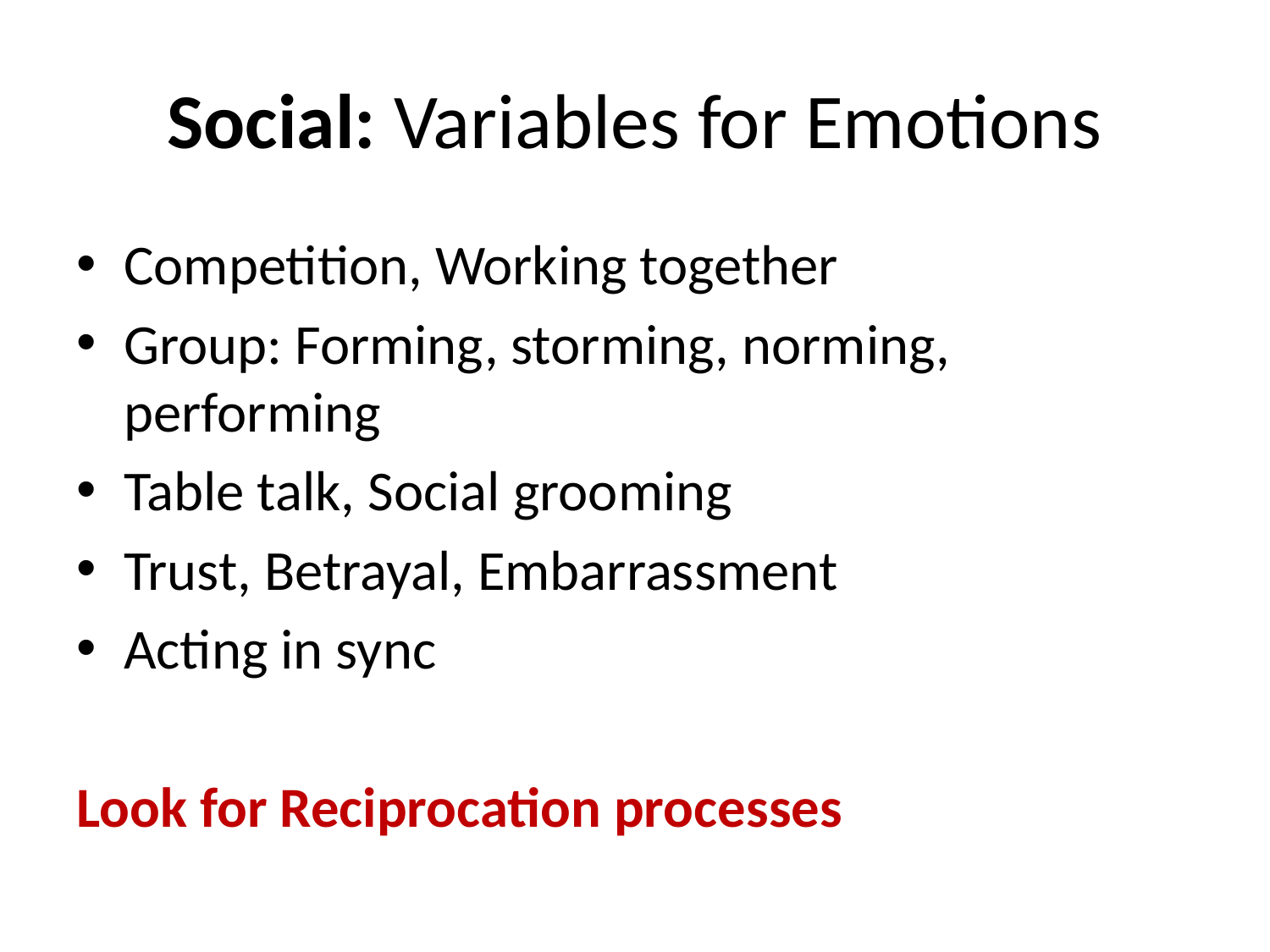

# Social: Variables for Emotions
Competition, Working together
Group: Forming, storming, norming, performing
Table talk, Social grooming
Trust, Betrayal, Embarrassment
Acting in sync

Look for Reciprocation processes